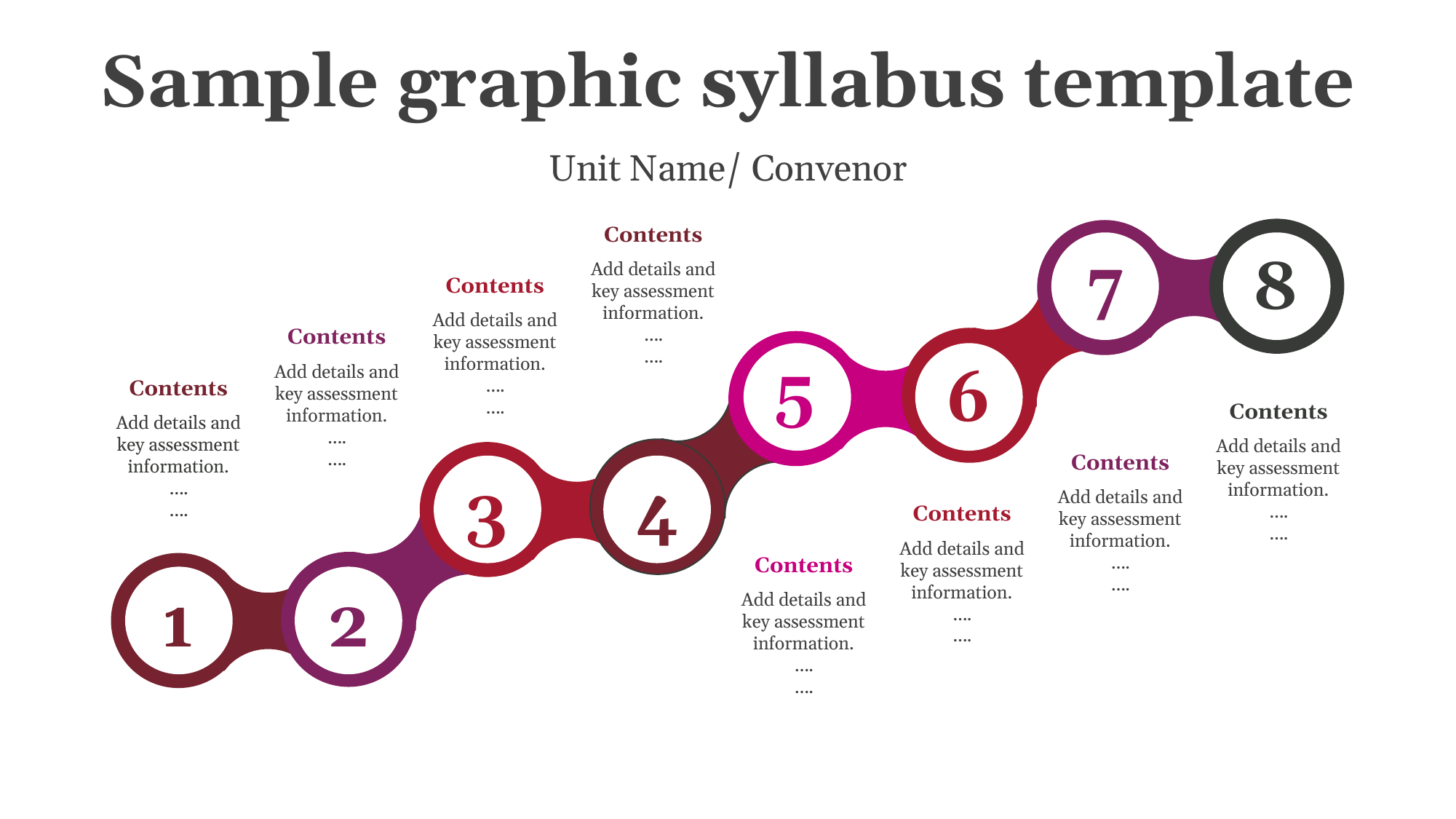

# Sample graphic syllabus template
Unit Name/ Convenor
Contents
Add details and key assessment information.
….
….

7
8
Contents
Add details and key assessment information.
….
….

Contents
Add details and key assessment information.
….
….

5
6
Contents
Add details and key assessment information.
….
….
Contents
Add details and key assessment information.
….
….

Contents
Add details and key assessment information.
….
….

3
4
Contents
Add details and key assessment information.
….
….

Contents
Add details and key assessment information.
….
….

1
2